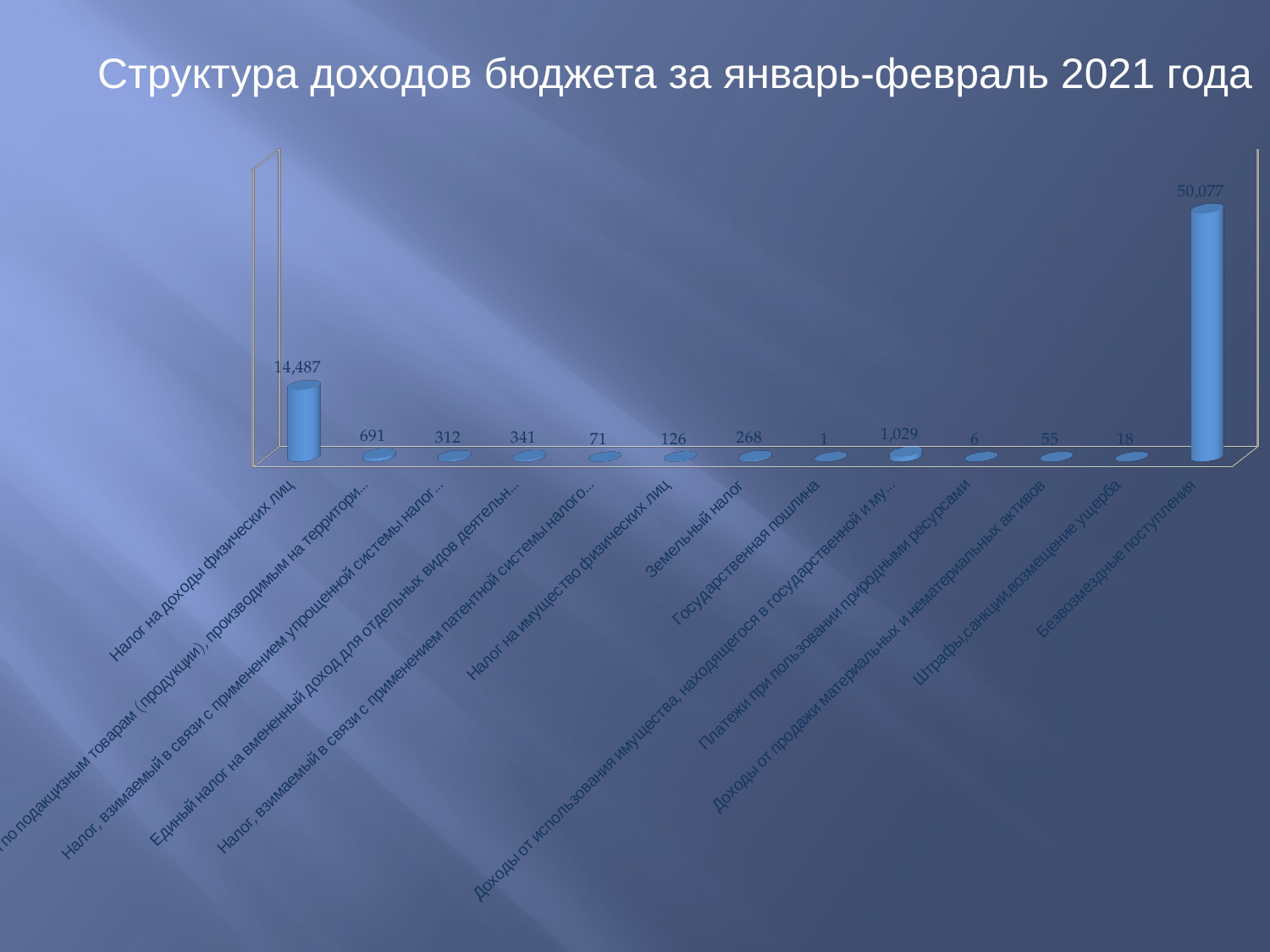

Структура доходов бюджета за январь-февраль 2021 года

[unsupported chart]